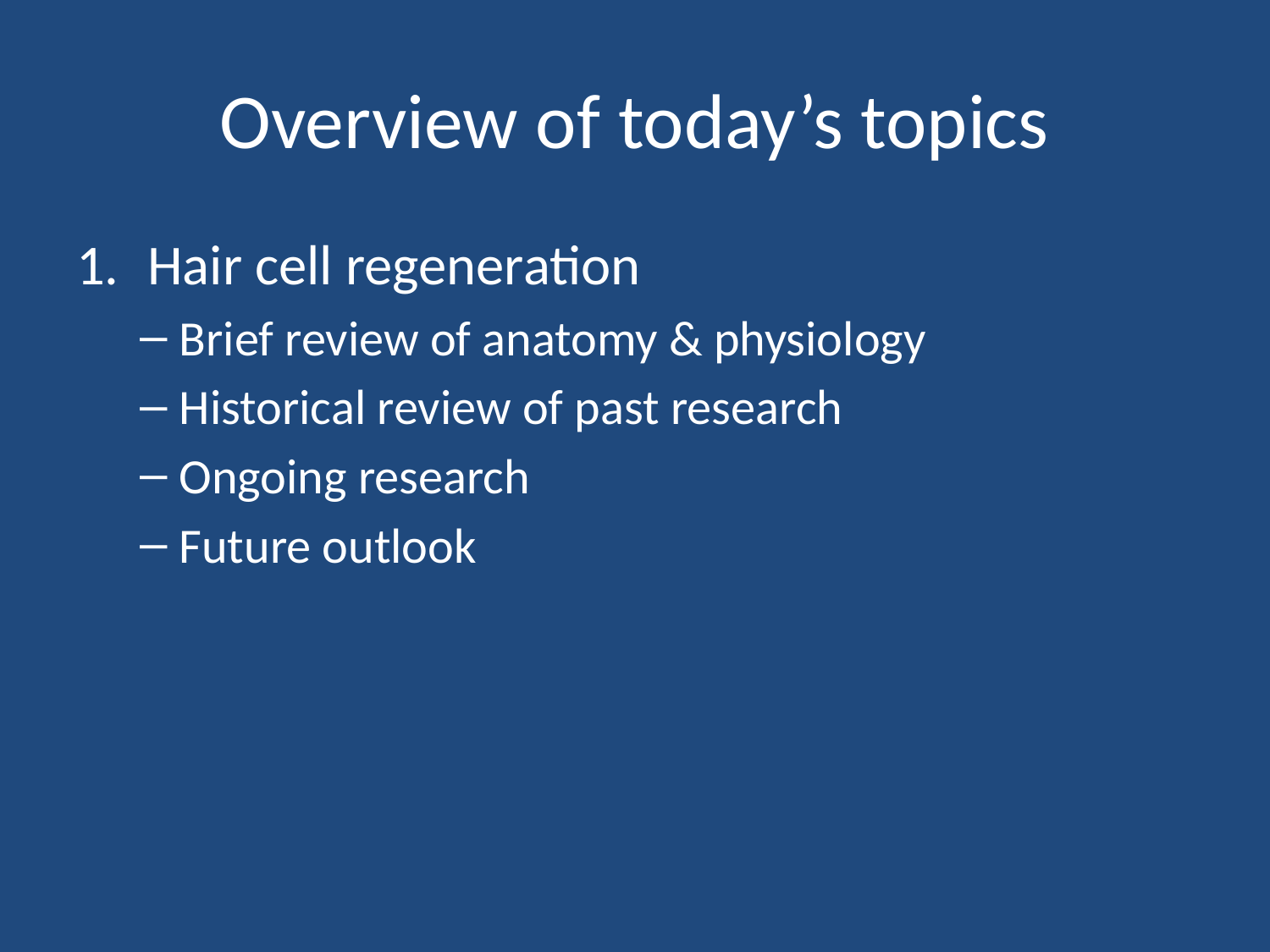

# Overview of today’s topics
Hair cell regeneration
Brief review of anatomy & physiology
Historical review of past research
Ongoing research
Future outlook